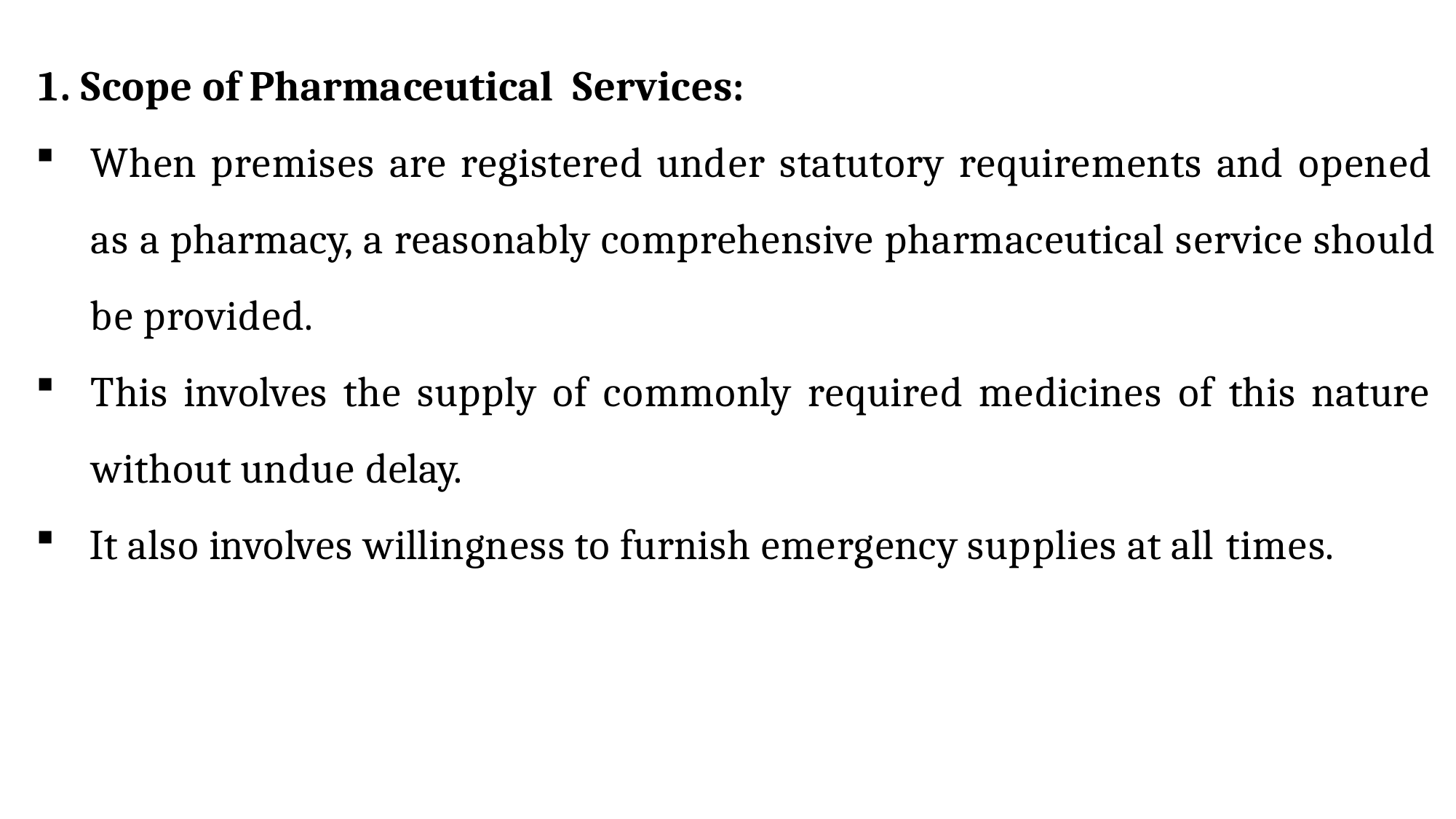

1. Scope of Pharmaceutical Services:
When premises are registered under statutory requirements and opened  as a pharmacy, a reasonably comprehensive pharmaceutical service should  be provided.
This involves the supply of commonly required medicines of this nature  without undue delay.
It also involves willingness to furnish emergency supplies at all times.